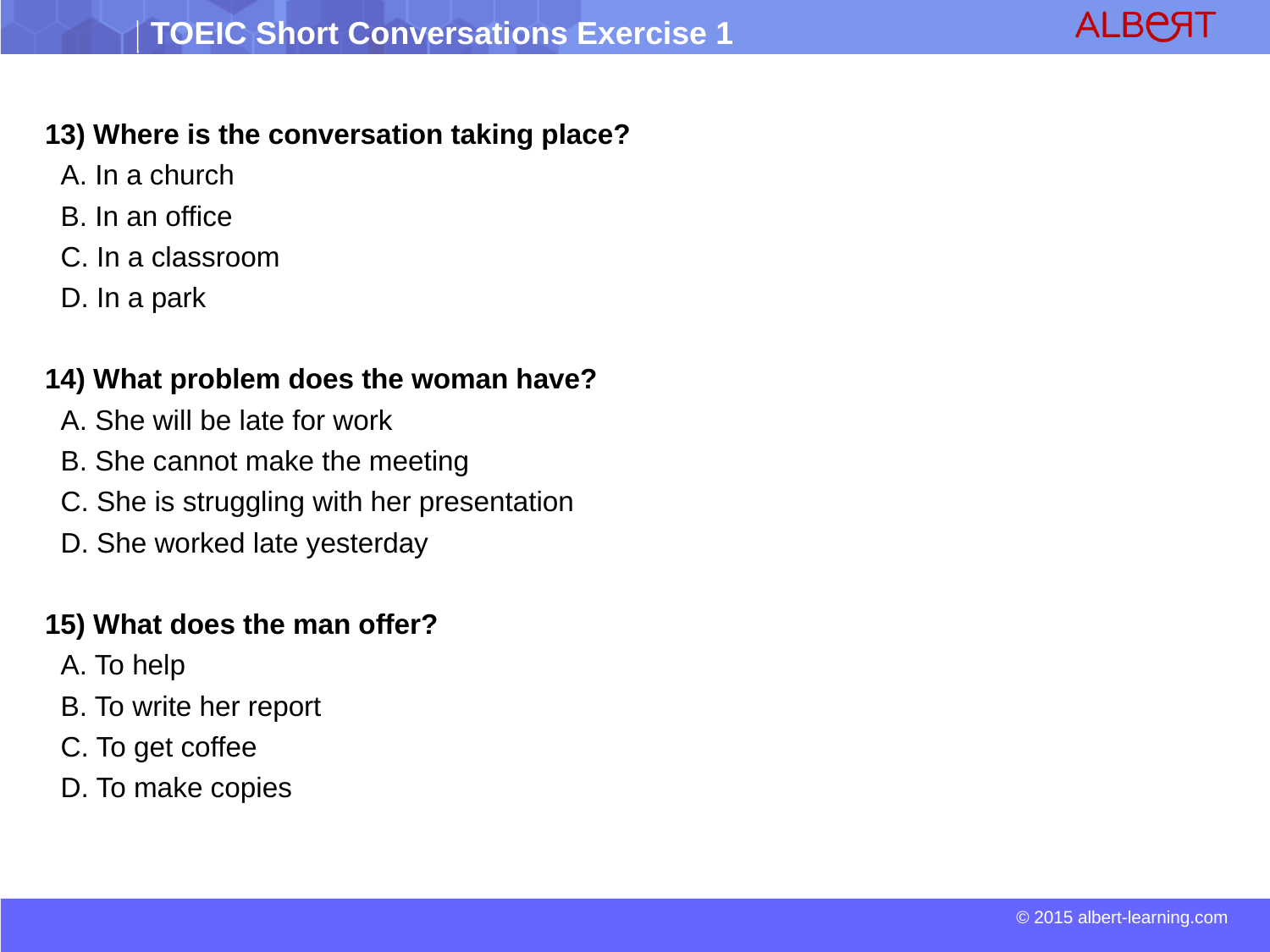

13) Where is the conversation taking place?
  A. In a church
  B. In an office
  C. In a classroom
  D. In a park

14) What problem does the woman have?
  A. She will be late for work
  B. She cannot make the meeting
  C. She is struggling with her presentation
  D. She worked late yesterday

15) What does the man offer?
  A. To help
  B. To write her report
  C. To get coffee
  D. To make copies